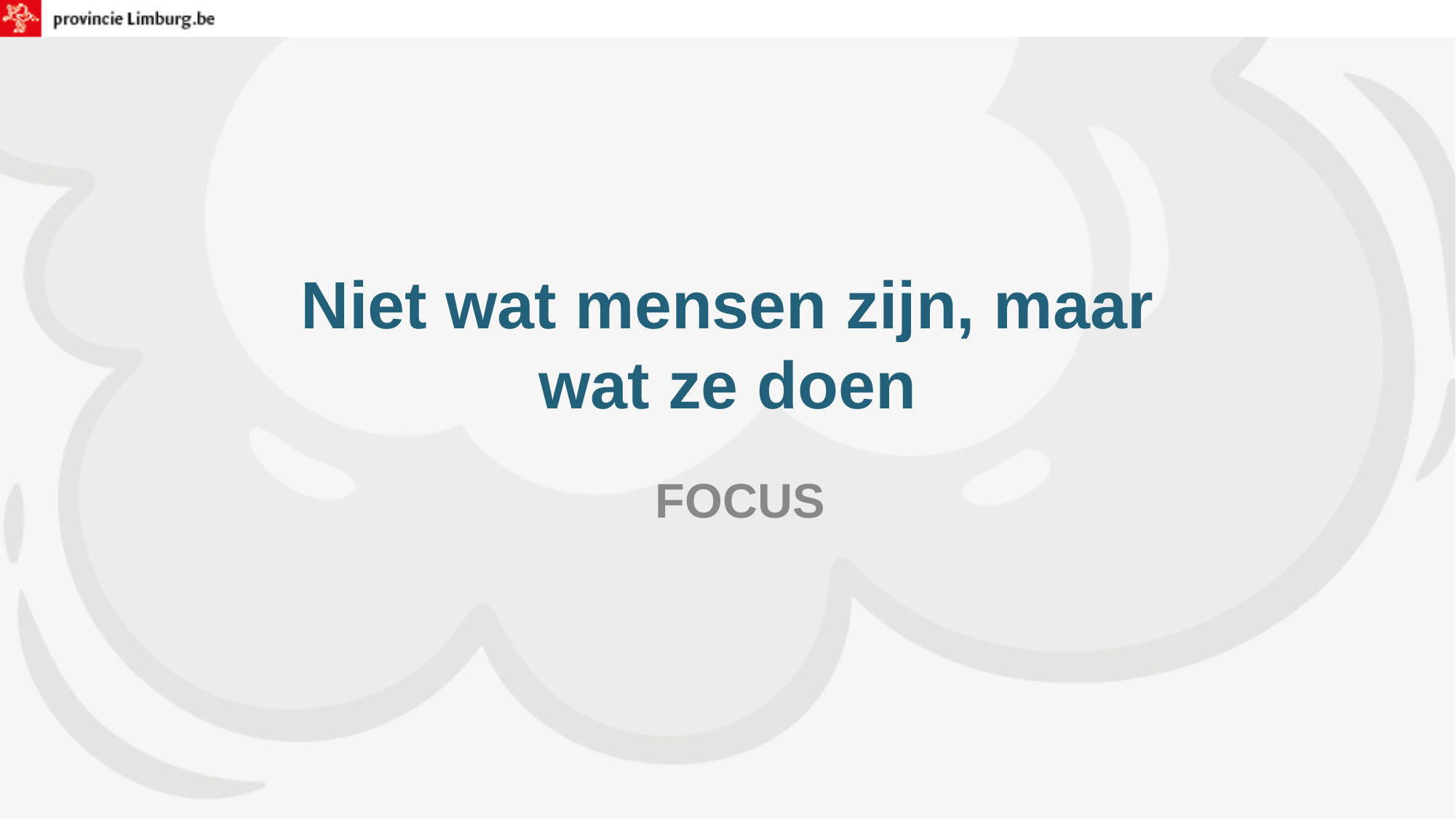

# Niet wat mensen zijn, maar wat ze doen
FOCUS